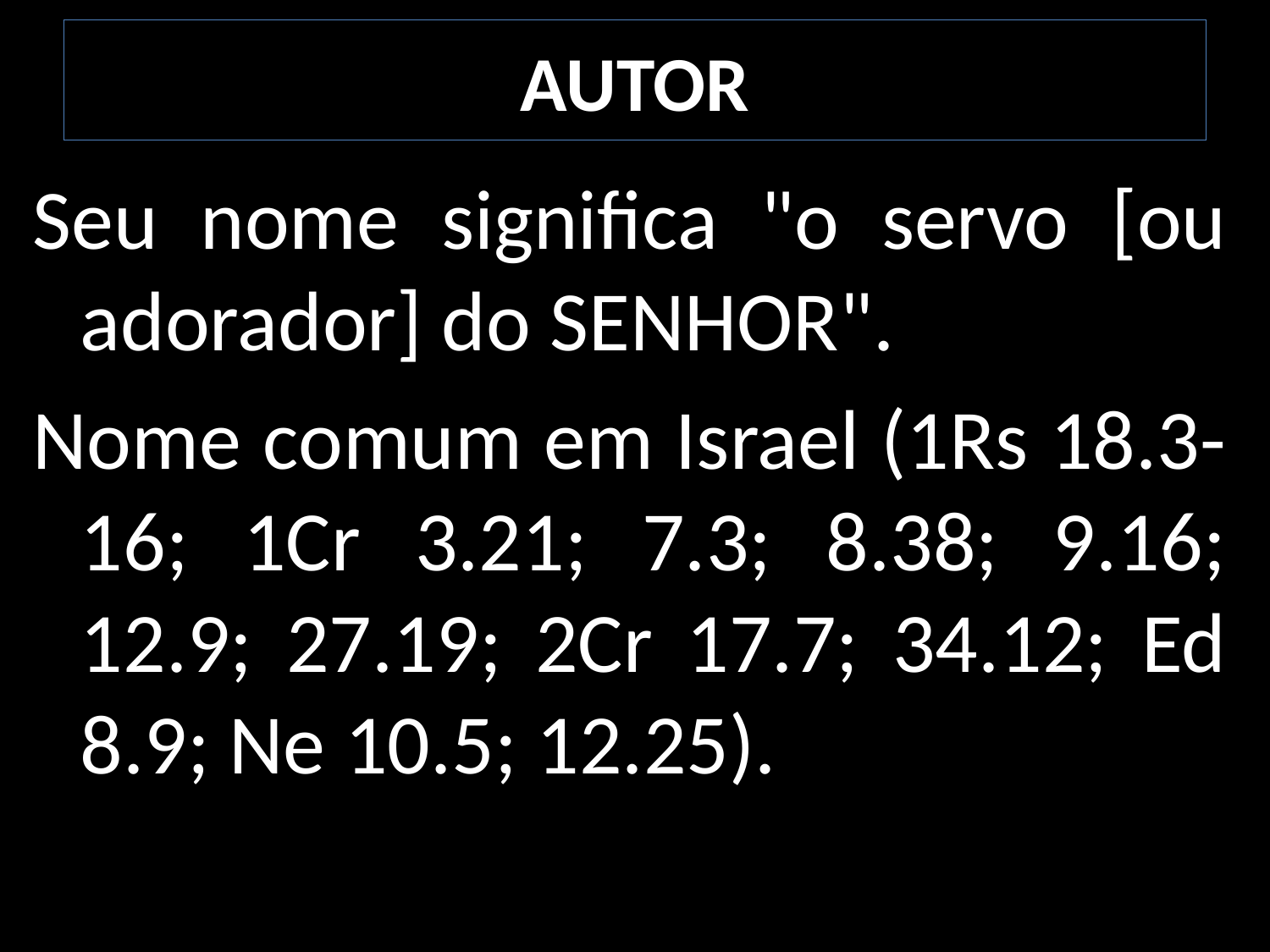

# AUTOR
Seu nome significa "o servo [ou adorador] do SENHOR".
Nome comum em Israel (1Rs 18.3-16; 1Cr 3.21; 7.3; 8.38; 9.16; 12.9; 27.19; 2Cr 17.7; 34.12; Ed 8.9; Ne 10.5; 12.25).